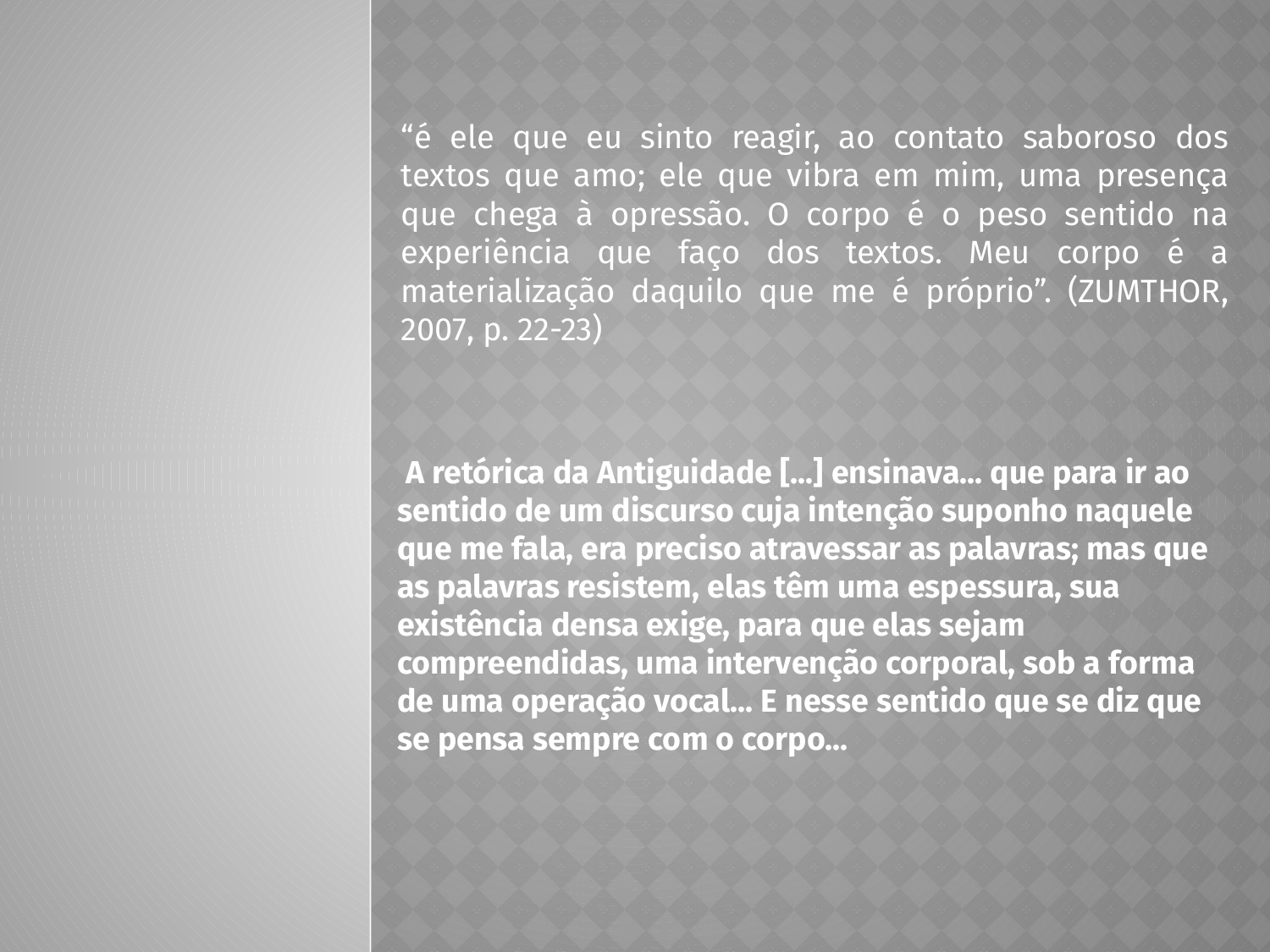

“é ele que eu sinto reagir, ao contato saboroso dos textos que amo; ele que vibra em mim, uma presença que chega à opressão. O corpo é o peso sentido na experiência que faço dos textos. Meu corpo é a materialização daquilo que me é próprio”. (ZUMTHOR, 2007, p. 22-23)
 A retórica da Antiguidade [...] ensinava... que para ir ao sentido de um discurso cuja intenção suponho naquele que me fala, era preciso atravessar as palavras; mas que as palavras resistem, elas têm uma espessura, sua existência densa exige, para que elas sejam compreendidas, uma intervenção corporal, sob a forma de uma operação vocal... E nesse sentido que se diz que se pensa sempre com o corpo...